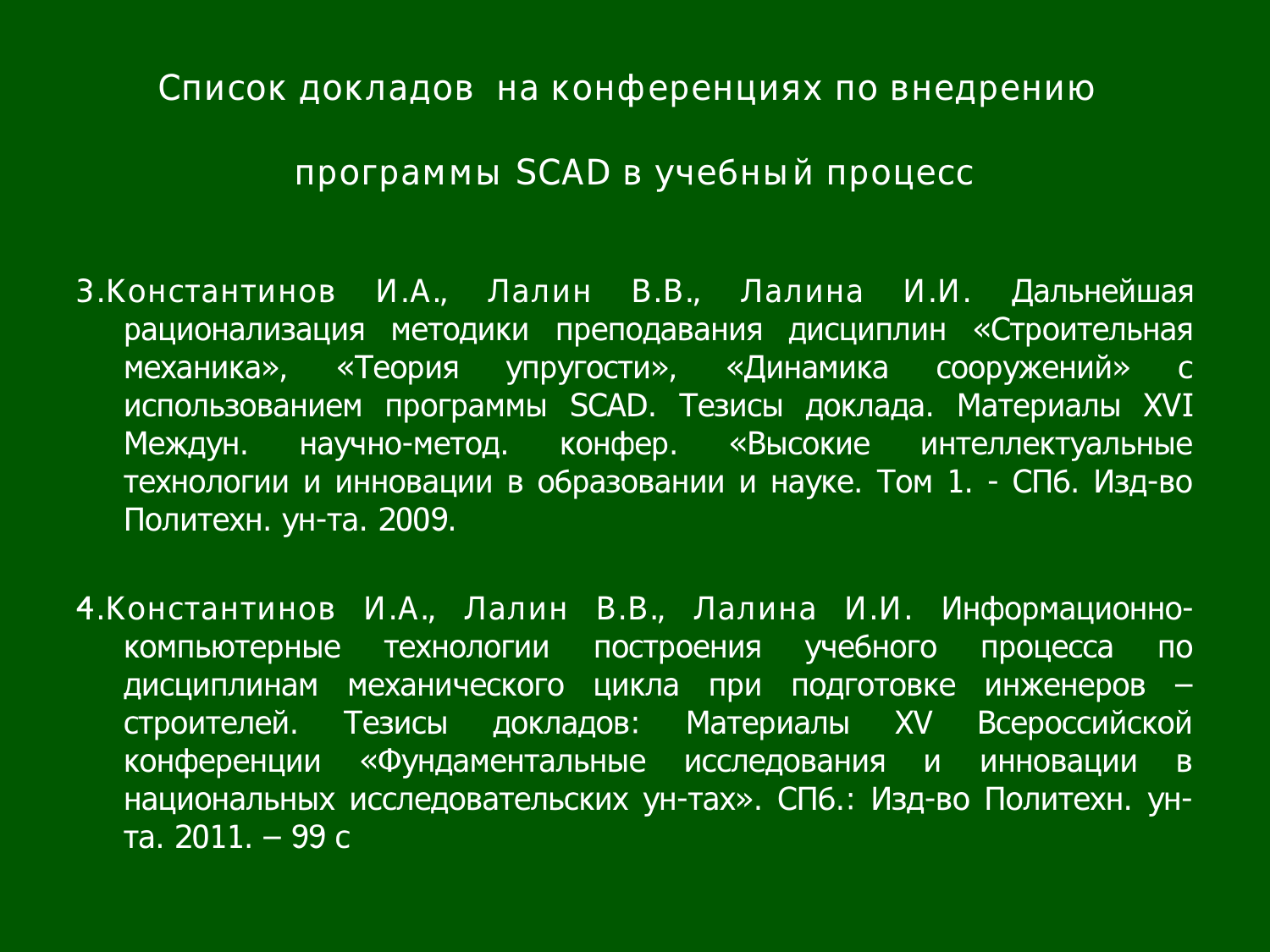

# Список докладов  на конференциях по внедрению программы SCAD в учебный процесс
3.Константинов И.А., Лалин В.В., Лалина И.И. Дальнейшая рационализация методики преподавания дисциплин «Строительная механика», «Теория упругости», «Динамика сооружений» с использованием программы SCAD. Тезисы доклада. Материалы XVI Междун. научно-метод. конфер. «Высокие интеллектуальные технологии и инновации в образовании и науке. Том 1. - СПб. Изд-во Политехн. ун-та. 2009.

4.Константинов И.А., Лалин В.В., Лалина И.И. Информационно-компьютерные технологии построения учебного процесса по дисциплинам механического цикла при подготовке инженеров – строителей. Тезисы докладов: Материалы XV Всероссийской конференции «Фундаментальные исследования и инновации в национальных исследовательских ун-тах». СПб.: Изд-во Политехн. ун-та. 2011. – 99 с